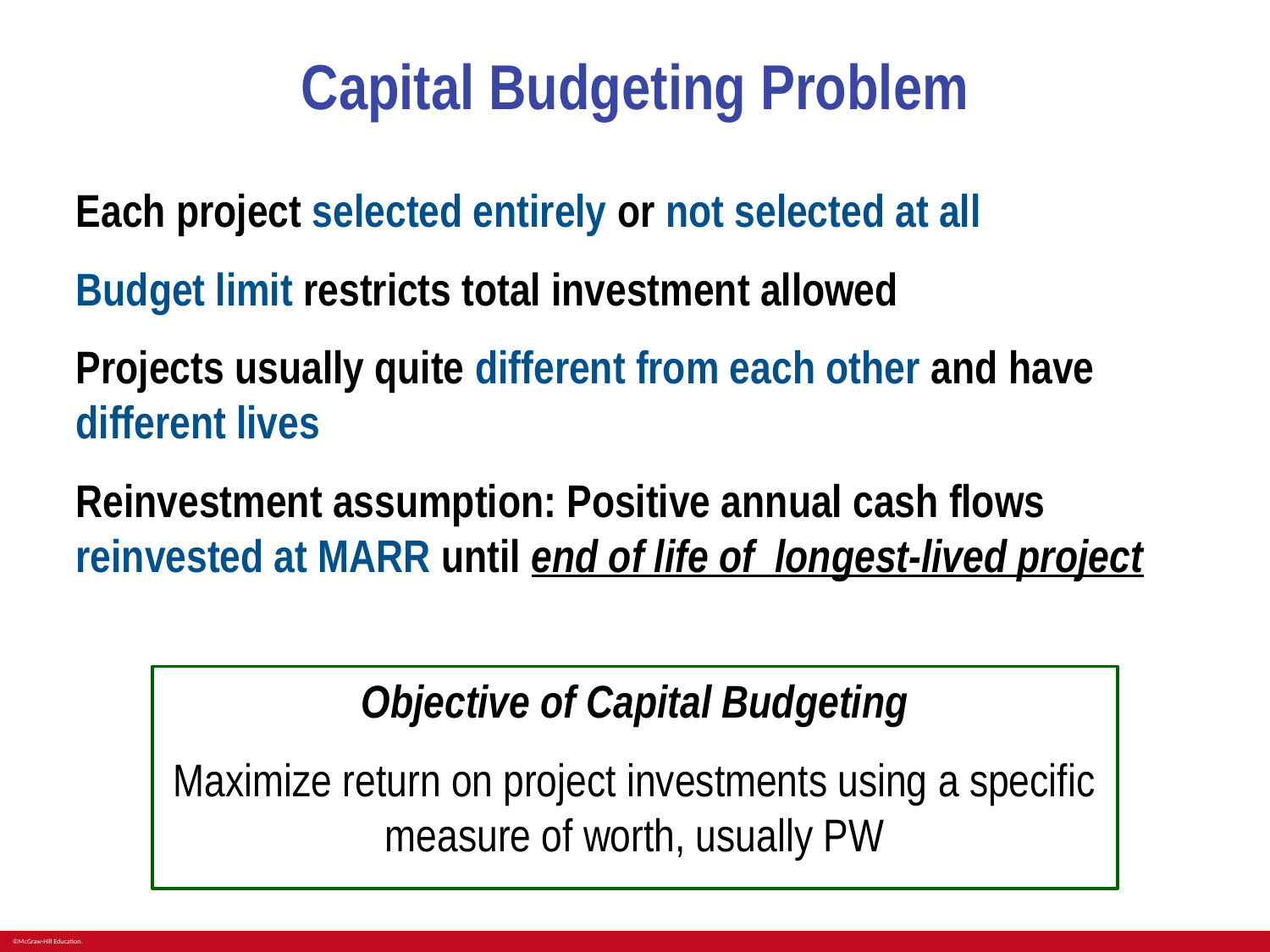

# Capital Budgeting Problem
Each project selected entirely or not selected at all
Budget limit restricts total investment allowed
Projects usually quite different from each other and have different lives
Reinvestment assumption: Positive annual cash flows reinvested at MARR until end of life of  longest-lived project
Objective of Capital Budgeting
Maximize return on project investments using a specific measure of worth, usually PW